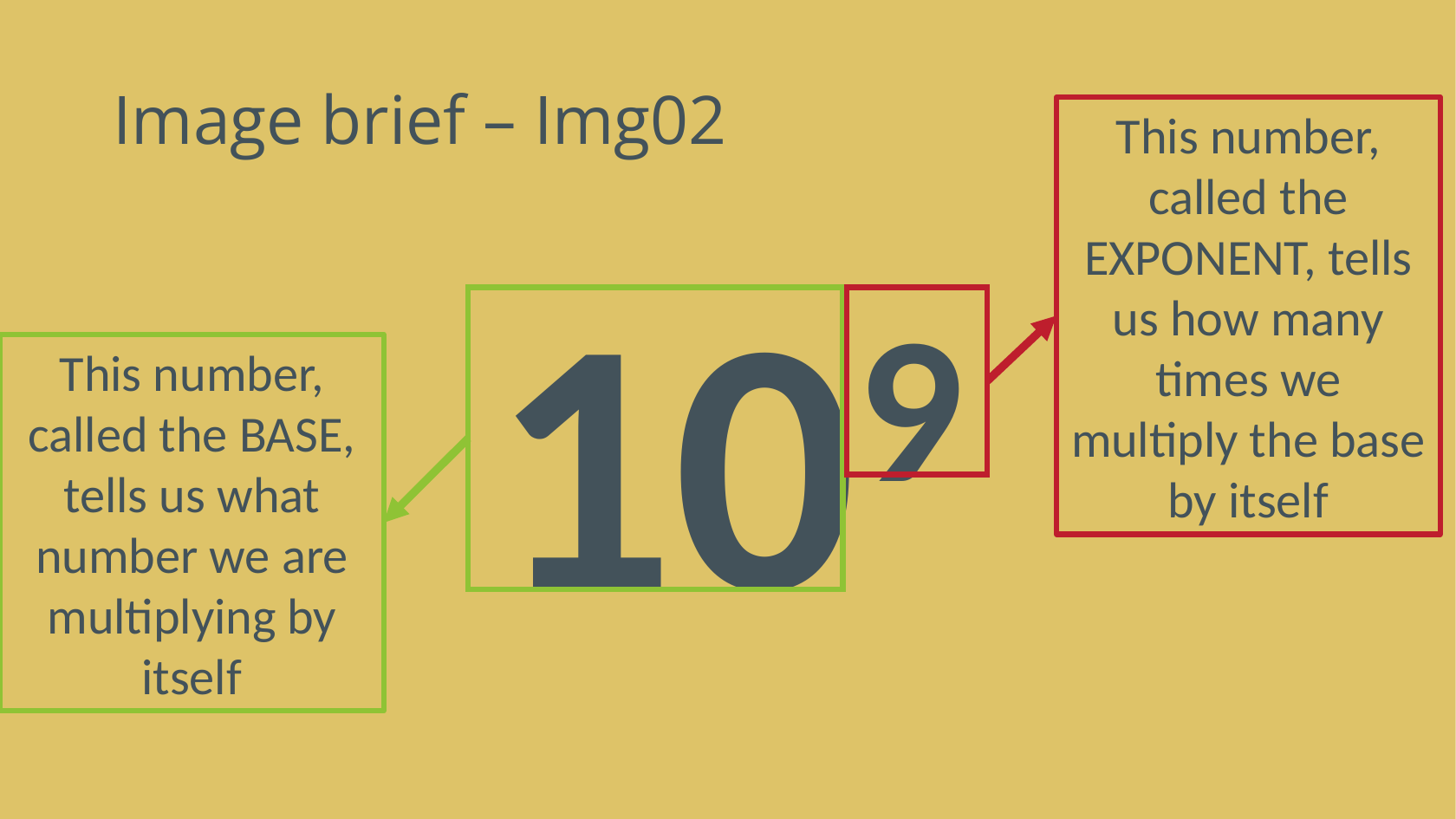

# Image brief – Img02
This number, called the EXPONENT, tells us how many times we multiply the base by itself
109

This number, called the BASE, tells us what number we are multiplying by itself